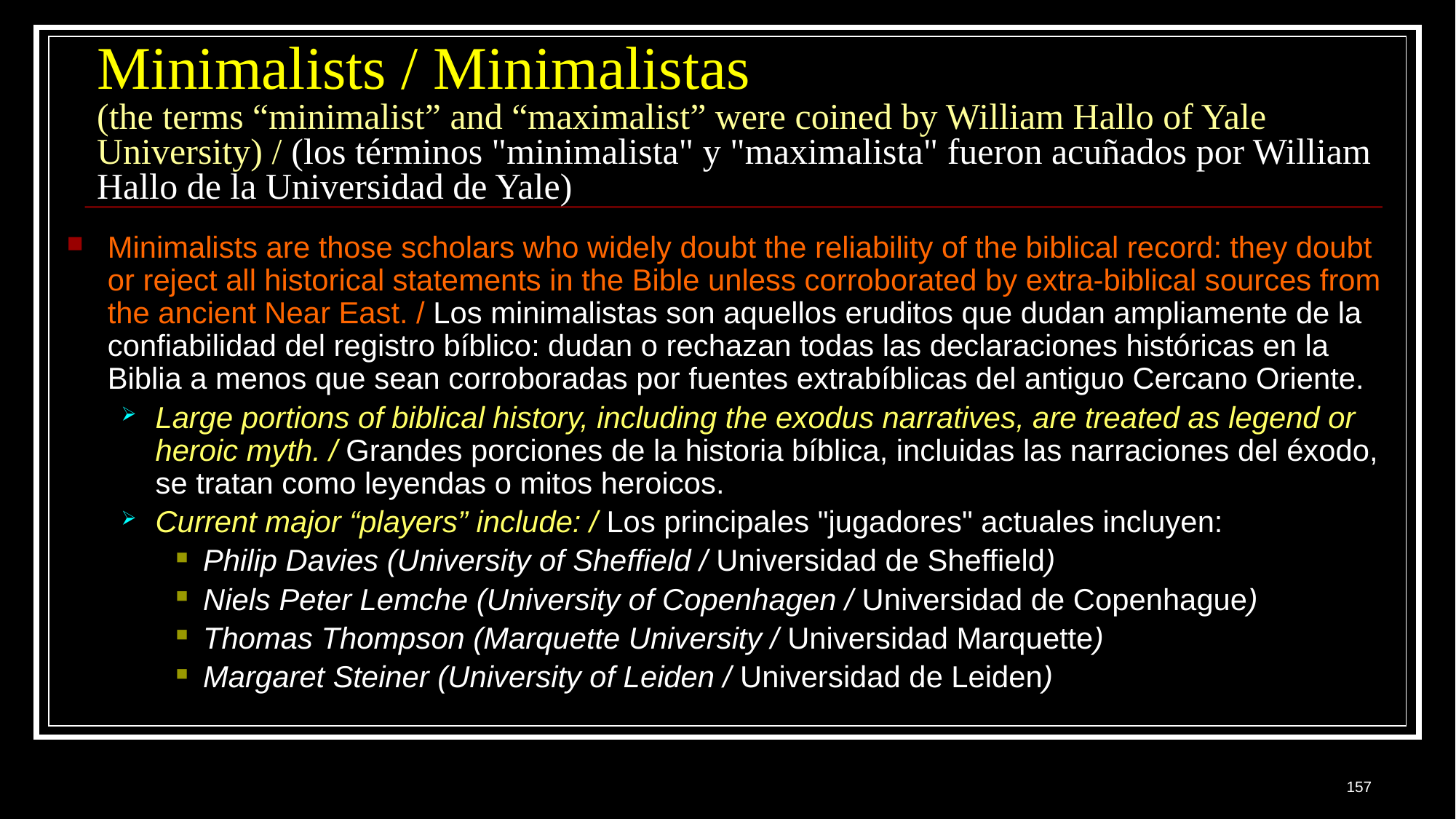

# Minimalists / Minimalistas  (the terms “minimalist” and “maximalist” were coined by William Hallo of Yale University) / (los términos "minimalista" y "maximalista" fueron acuñados por William Hallo de la Universidad de Yale)
Minimalists are those scholars who widely doubt the reliability of the biblical record: they doubt or reject all historical statements in the Bible unless corroborated by extra-biblical sources from the ancient Near East. / Los minimalistas son aquellos eruditos que dudan ampliamente de la confiabilidad del registro bíblico: dudan o rechazan todas las declaraciones históricas en la Biblia a menos que sean corroboradas por fuentes extrabíblicas del antiguo Cercano Oriente.
Large portions of biblical history, including the exodus narratives, are treated as legend or heroic myth. / Grandes porciones de la historia bíblica, incluidas las narraciones del éxodo, se tratan como leyendas o mitos heroicos.
Current major “players” include: / Los principales "jugadores" actuales incluyen:
Philip Davies (University of Sheffield / Universidad de Sheffield)
Niels Peter Lemche (University of Copenhagen / Universidad de Copenhague)
Thomas Thompson (Marquette University / Universidad Marquette)
Margaret Steiner (University of Leiden / Universidad de Leiden)
157